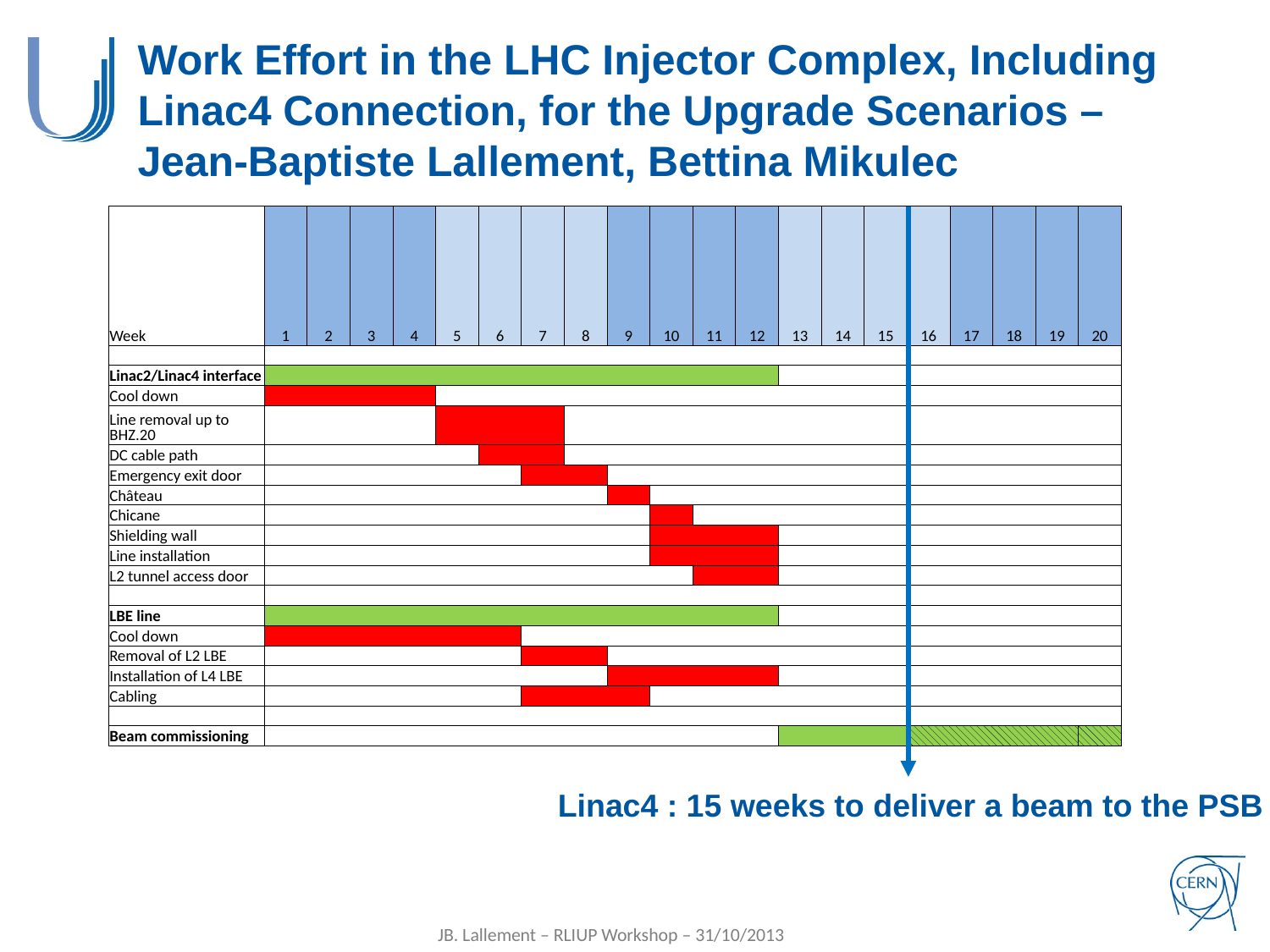

Work Effort in the LHC Injector Complex, Including Linac4 Connection, for the Upgrade Scenarios –    Jean-Baptiste Lallement, Bettina Mikulec
| Week | 1 | 2 | 3 | 4 | 5 | 6 | 7 | 8 | 9 | 10 | 11 | 12 | 13 | 14 | 15 | 16 | 17 | 18 | 19 | 20 |
| --- | --- | --- | --- | --- | --- | --- | --- | --- | --- | --- | --- | --- | --- | --- | --- | --- | --- | --- | --- | --- |
|  |  |  |  |  |  |  |  |  |  |  |  |  |  |  |  |  |  |  |  |  |
| Linac2/Linac4 interface |  |  |  |  |  |  |  |  |  |  |  |  |  |  |  |  |  |  |  |  |
| Cool down |  |  |  |  |  |  |  |  |  |  |  |  |  |  |  |  |  |  |  |  |
| Line removal up to BHZ.20 |  |  |  |  |  |  |  |  |  |  |  |  |  |  |  |  |  |  |  |  |
| DC cable path |  |  |  |  |  |  |  |  |  |  |  |  |  |  |  |  |  |  |  |  |
| Emergency exit door |  |  |  |  |  |  |  |  |  |  |  |  |  |  |  |  |  |  |  |  |
| Château |  |  |  |  |  |  |  |  |  |  |  |  |  |  |  |  |  |  |  |  |
| Chicane |  |  |  |  |  |  |  |  |  |  |  |  |  |  |  |  |  |  |  |  |
| Shielding wall |  |  |  |  |  |  |  |  |  |  |  |  |  |  |  |  |  |  |  |  |
| Line installation |  |  |  |  |  |  |  |  |  |  |  |  |  |  |  |  |  |  |  |  |
| L2 tunnel access door |  |  |  |  |  |  |  |  |  |  |  |  |  |  |  |  |  |  |  |  |
|  |  |  |  |  |  |  |  |  |  |  |  |  |  |  |  |  |  |  |  |  |
| LBE line |  |  |  |  |  |  |  |  |  |  |  |  |  |  |  |  |  |  |  |  |
| Cool down |  |  |  |  |  |  |  |  |  |  |  |  |  |  |  |  |  |  |  |  |
| Removal of L2 LBE |  |  |  |  |  |  |  |  |  |  |  |  |  |  |  |  |  |  |  |  |
| Installation of L4 LBE |  |  |  |  |  |  |  |  |  |  |  |  |  |  |  |  |  |  |  |  |
| Cabling |  |  |  |  |  |  |  |  |  |  |  |  |  |  |  |  |  |  |  |  |
|  |  |  |  |  |  |  |  |  |  |  |  |  |  |  |  |  |  |  |  |  |
| Beam commissioning |  |  |  |  |  |  |  |  |  |  |  |  |  |  |  |  |  |  |  |  |
# Linac4 : 15 weeks to deliver a beam to the PSB
JB. Lallement – RLIUP Workshop – 31/10/2013